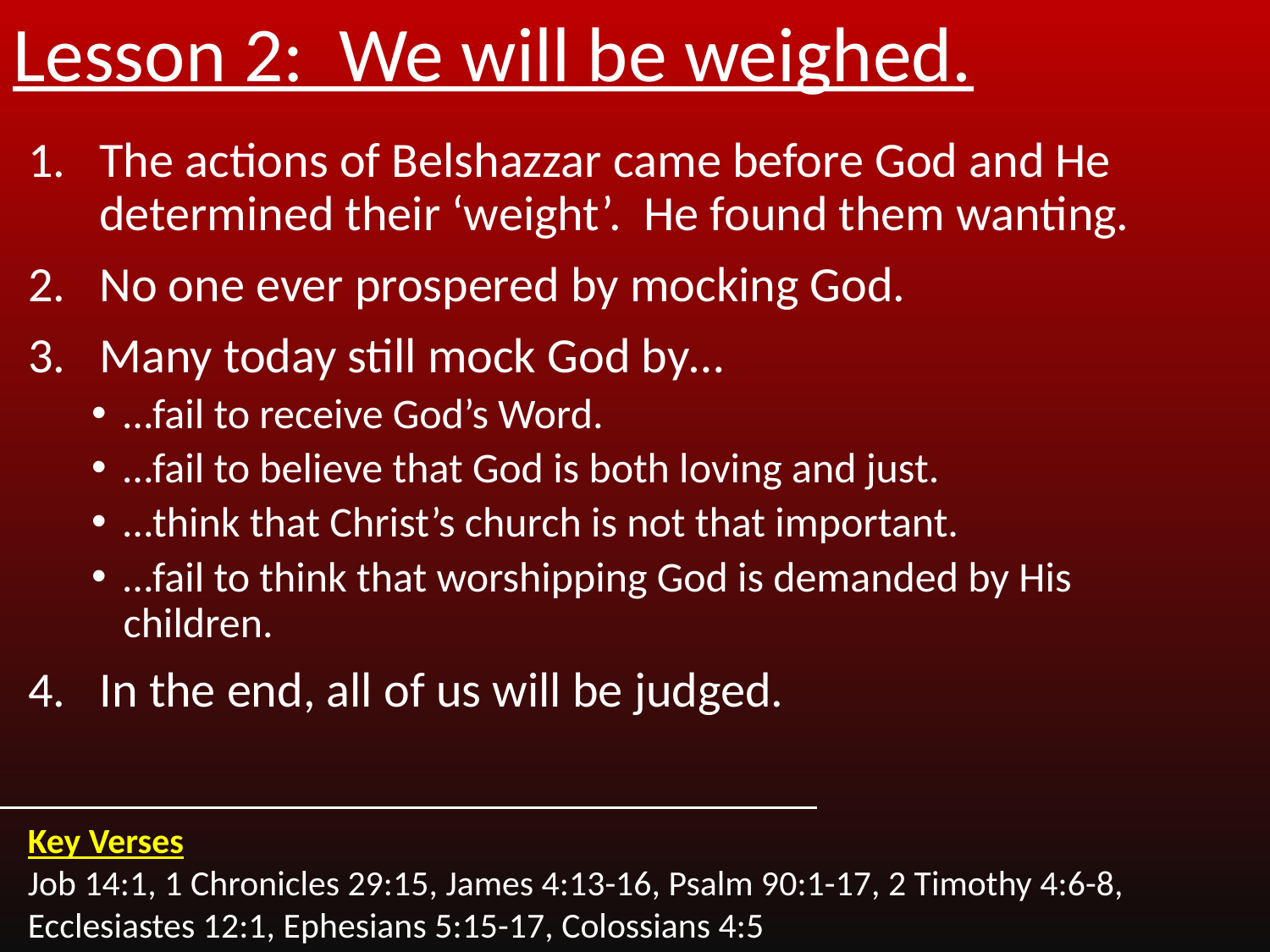

# Lesson 2:  We will be weighed.
The actions of Belshazzar came before God and He determined their ‘weight’.  He found them wanting.
No one ever prospered by mocking God.
Many today still mock God by…
…fail to receive God’s Word.
…fail to believe that God is both loving and just.
…think that Christ’s church is not that important.
…fail to think that worshipping God is demanded by His children.
In the end, all of us will be judged.

Key Verses
Job 14:1, 1 Chronicles 29:15, James 4:13-16, Psalm 90:1-17, 2 Timothy 4:6-8, Ecclesiastes 12:1, Ephesians 5:15-17, Colossians 4:5